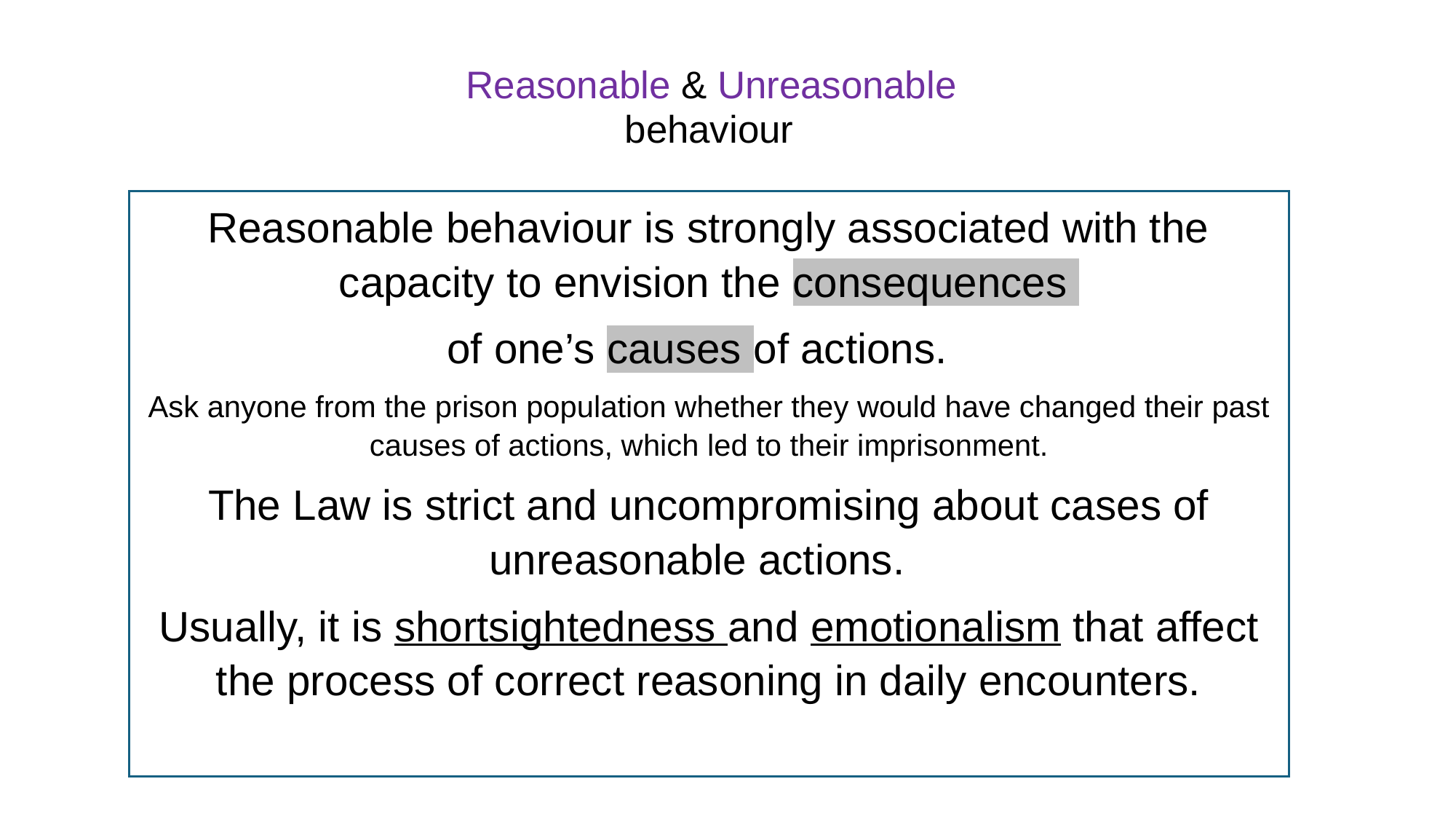

# Reasonable & Unreasonable behaviour
Reasonable behaviour is strongly associated with the capacity to envision the consequences
of one’s causes of actions.
Ask anyone from the prison population whether they would have changed their past causes of actions, which led to their imprisonment.
The Law is strict and uncompromising about cases of unreasonable actions.
Usually, it is shortsightedness and emotionalism that affect the process of correct reasoning in daily encounters.